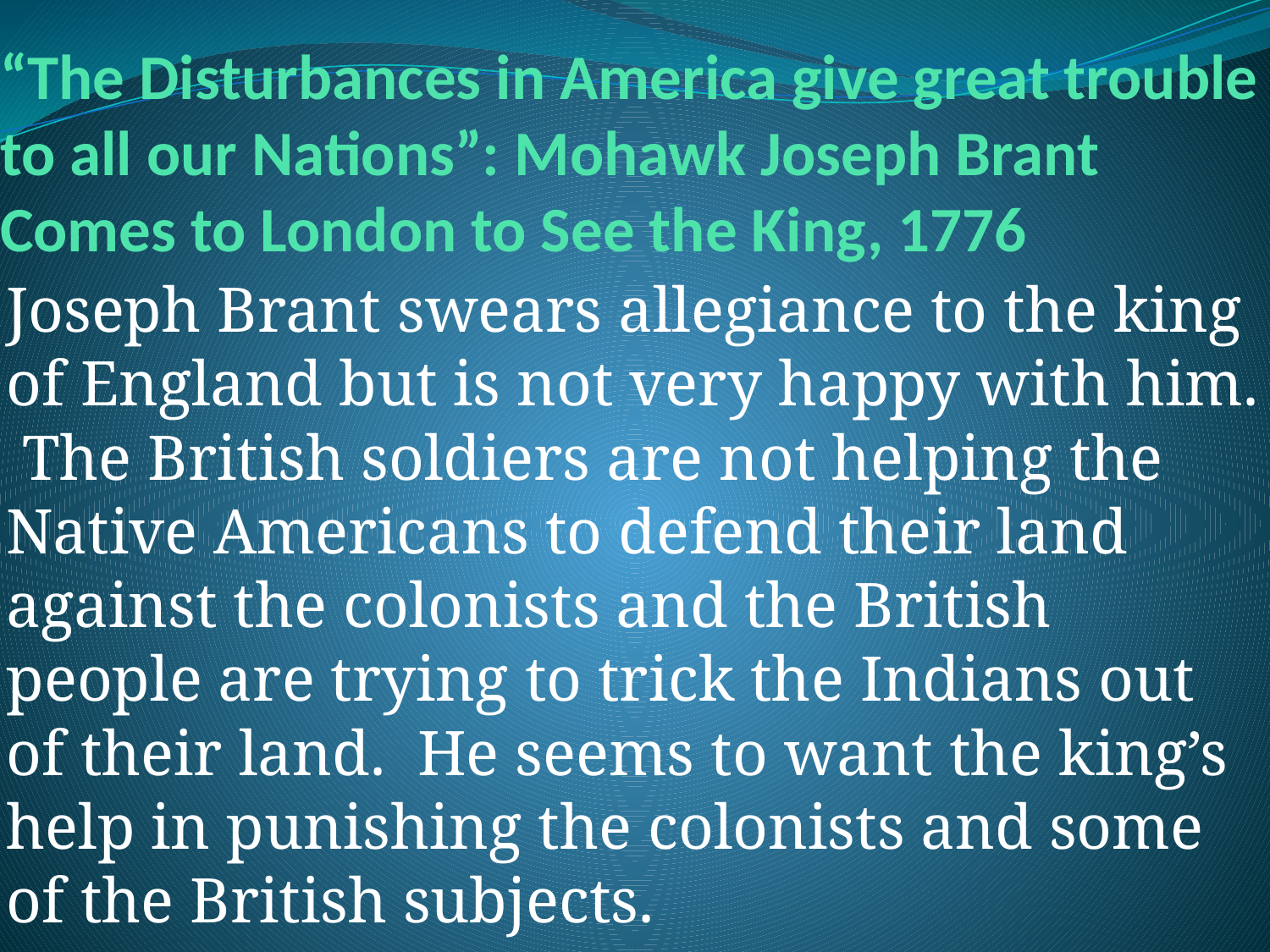

# “The Disturbances in America give great trouble to all our Nations”: Mohawk Joseph Brant Comes to London to See the King, 1776
Joseph Brant swears allegiance to the king of England but is not very happy with him.  The British soldiers are not helping the Native Americans to defend their land against the colonists and the British people are trying to trick the Indians out of their land.  He seems to want the king’s help in punishing the colonists and some of the British subjects.